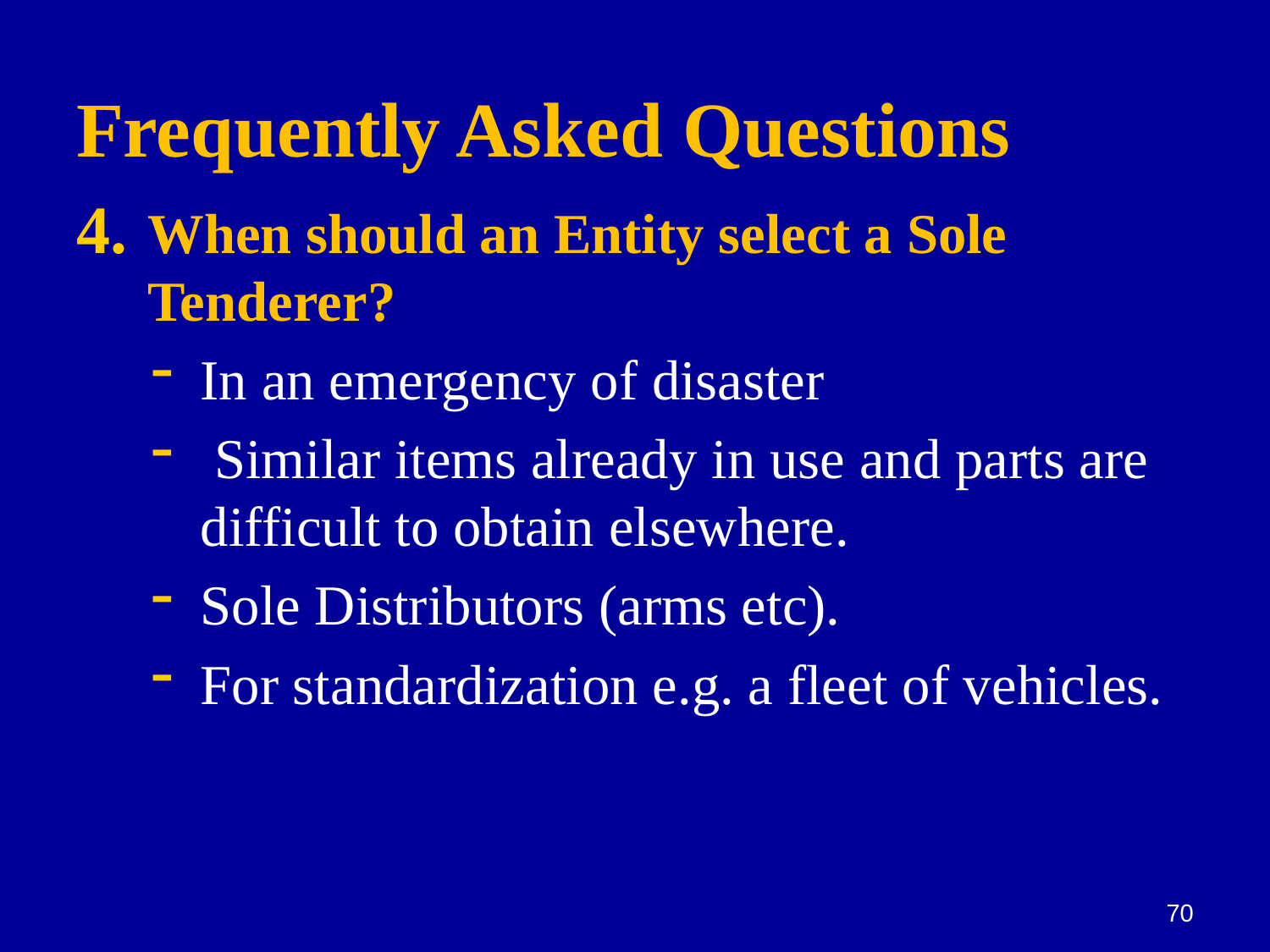

# Frequently Asked Questions
When should an Entity select a Sole Tenderer?
In an emergency of disaster
 Similar items already in use and parts are difficult to obtain elsewhere.
Sole Distributors (arms etc).
For standardization e.g. a fleet of vehicles.

70